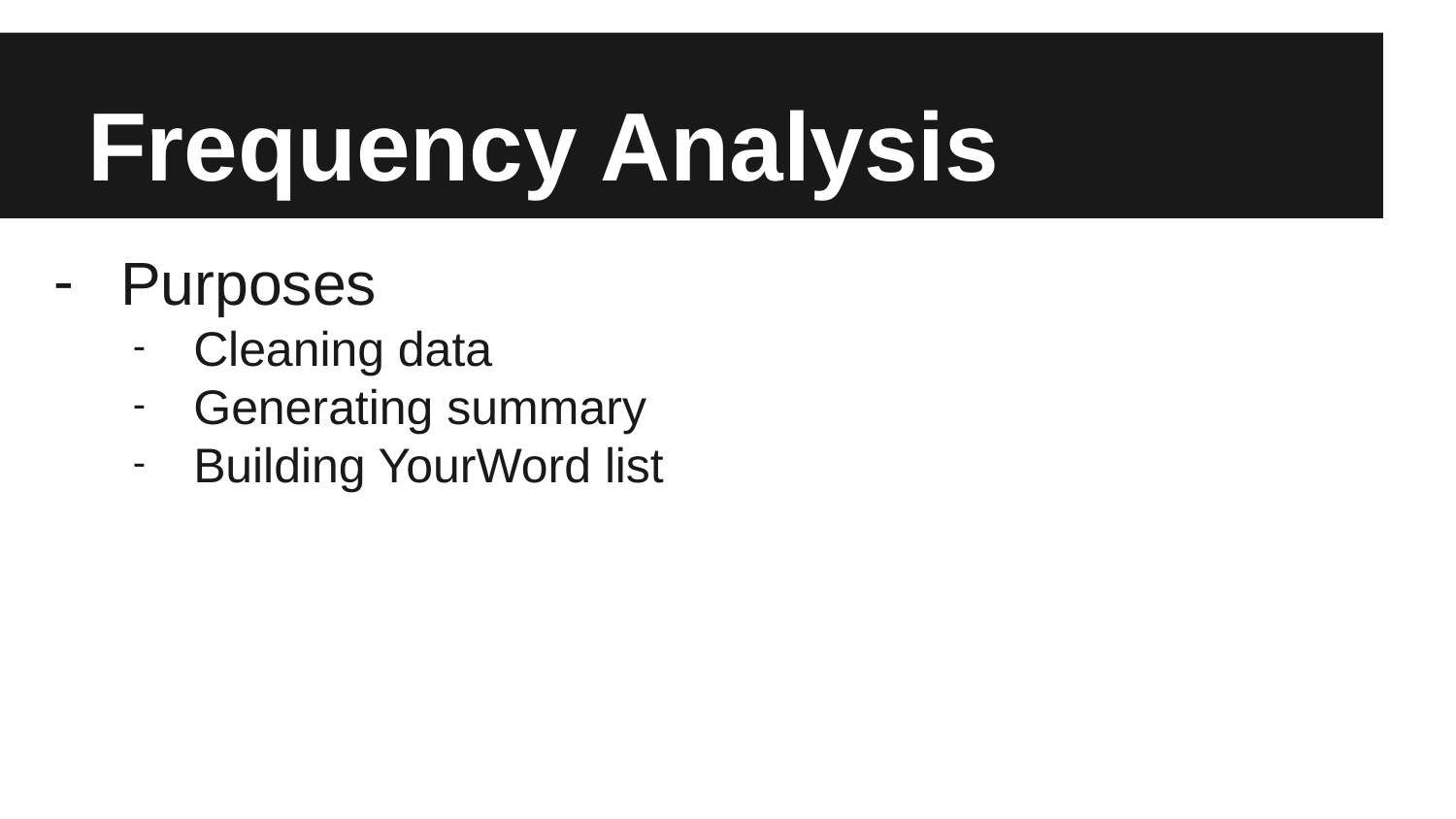

# Frequency Analysis
Purposes
Cleaning data
Generating summary
Building YourWord list